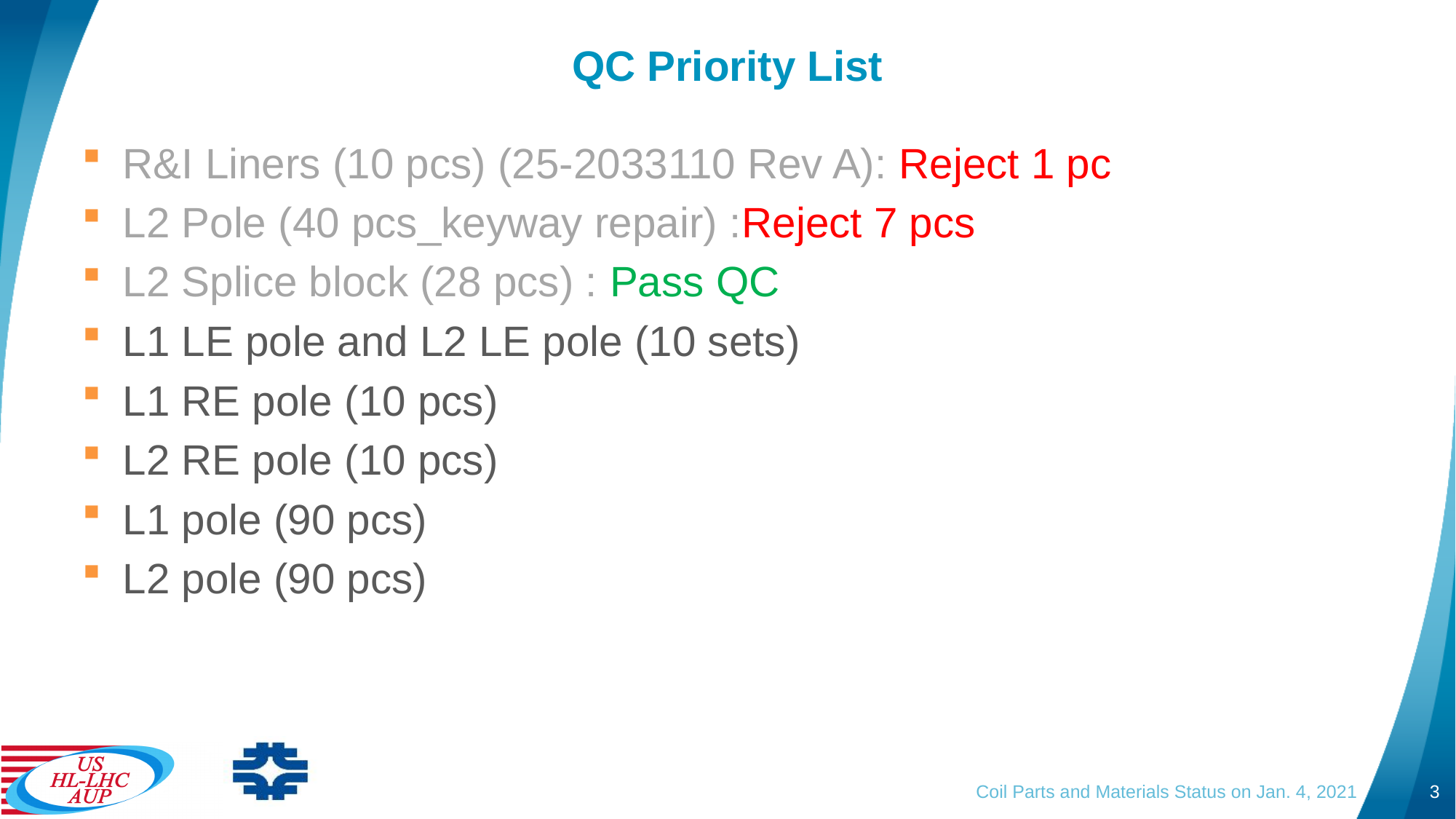

# QC Priority List
R&I Liners (10 pcs) (25-2033110 Rev A): Reject 1 pc
L2 Pole (40 pcs_keyway repair) :Reject 7 pcs
L2 Splice block (28 pcs) : Pass QC
L1 LE pole and L2 LE pole (10 sets)
L1 RE pole (10 pcs)
L2 RE pole (10 pcs)
L1 pole (90 pcs)
L2 pole (90 pcs)

Coil Parts and Materials Status on Jan. 4, 2021
3